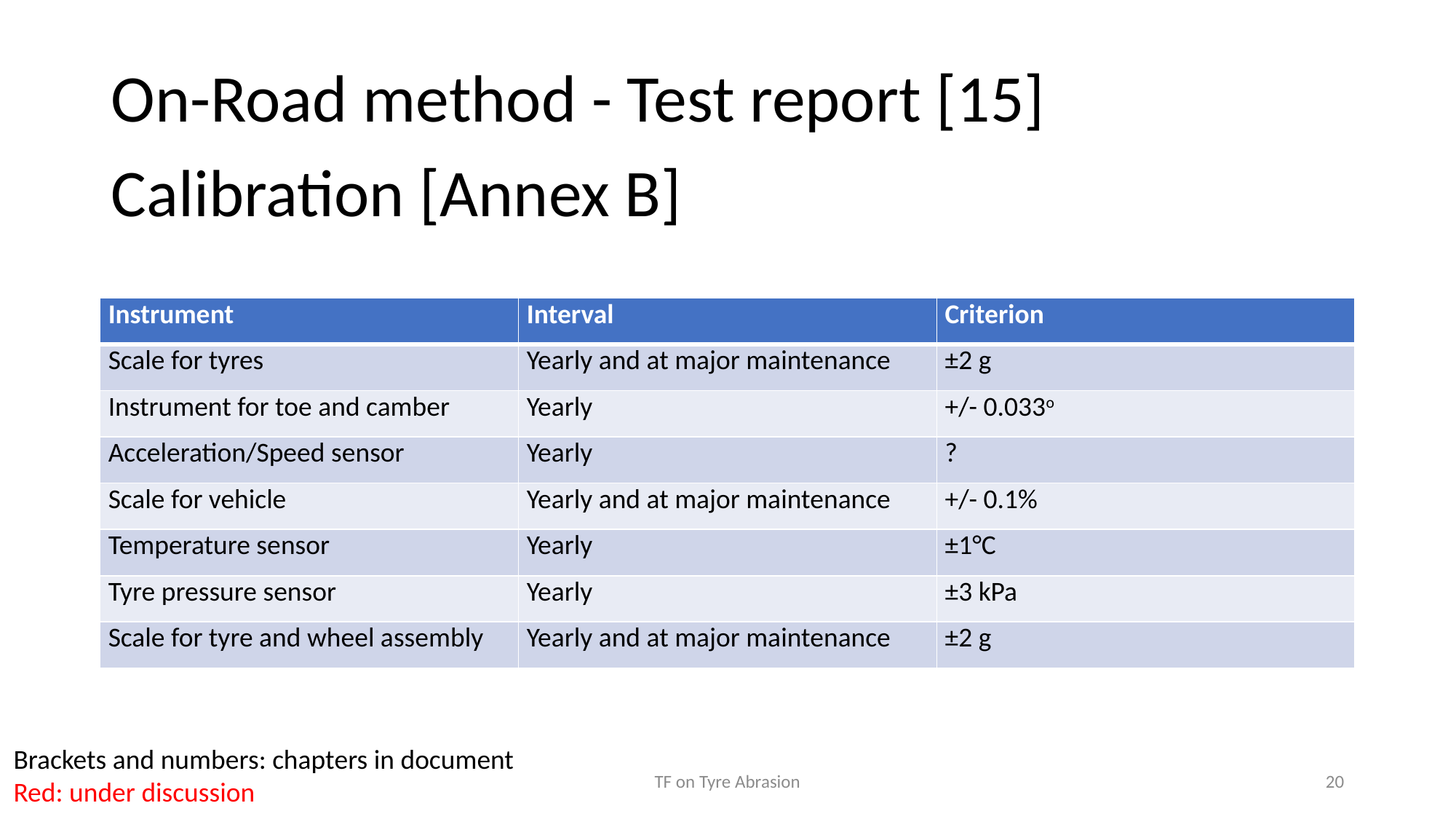

# On-Road method - Test report [15] Calibration [Annex B]
| Instrument | Interval | Criterion |
| --- | --- | --- |
| Scale for tyres | Yearly and at major maintenance | ±2 g |
| Instrument for toe and camber | Yearly | +/- 0.033o |
| Acceleration/Speed sensor | Yearly | ? |
| Scale for vehicle | Yearly and at major maintenance | +/- 0.1% |
| Temperature sensor | Yearly | ±1°C |
| Tyre pressure sensor | Yearly | ±3 kPa |
| Scale for tyre and wheel assembly | Yearly and at major maintenance | ±2 g |
Brackets and numbers: chapters in document
Red: under discussion
TF on Tyre Abrasion
20